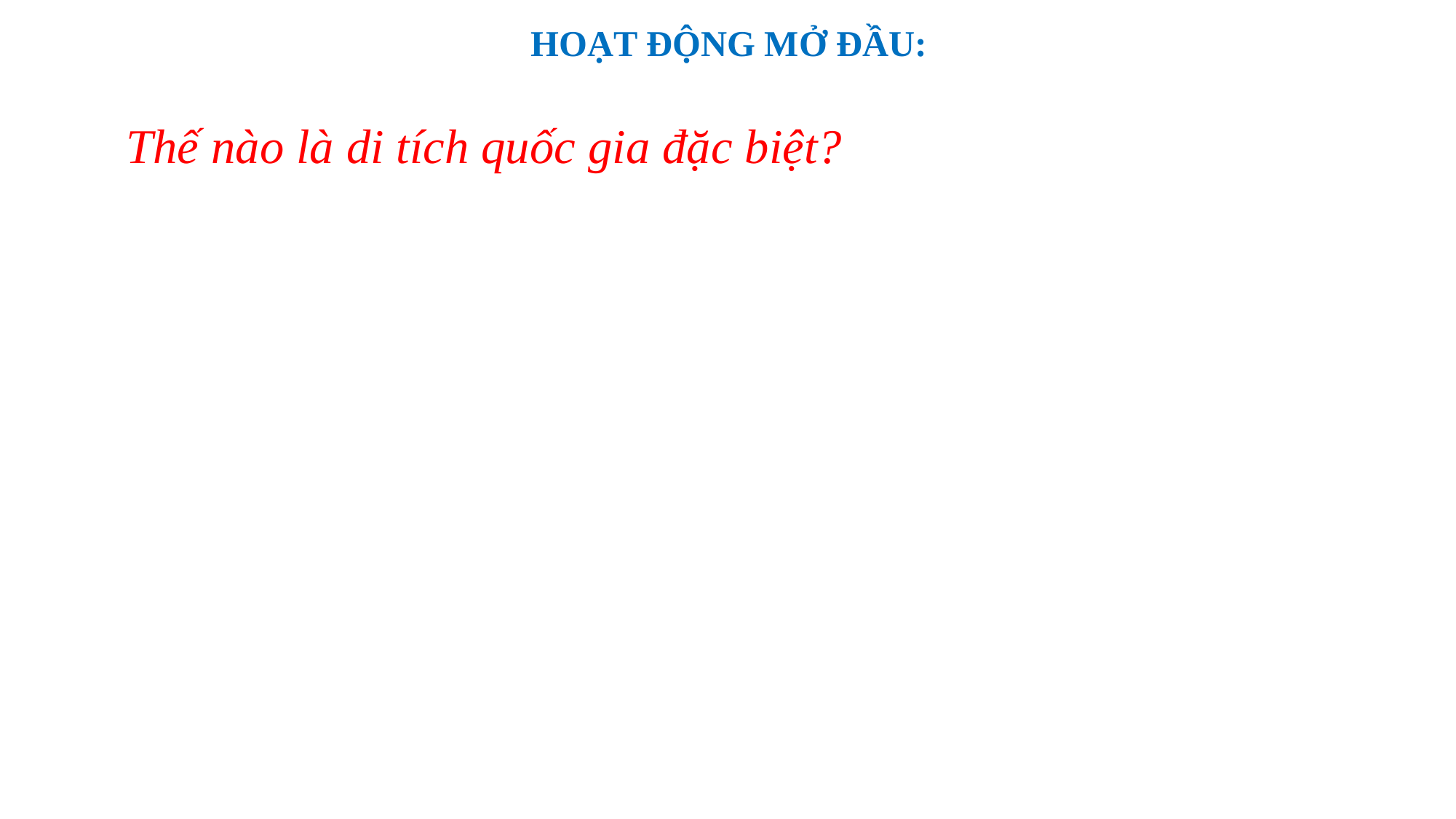

HOẠT ĐỘNG MỞ ĐẦU:
Thế nào là di tích quốc gia đặc biệt?